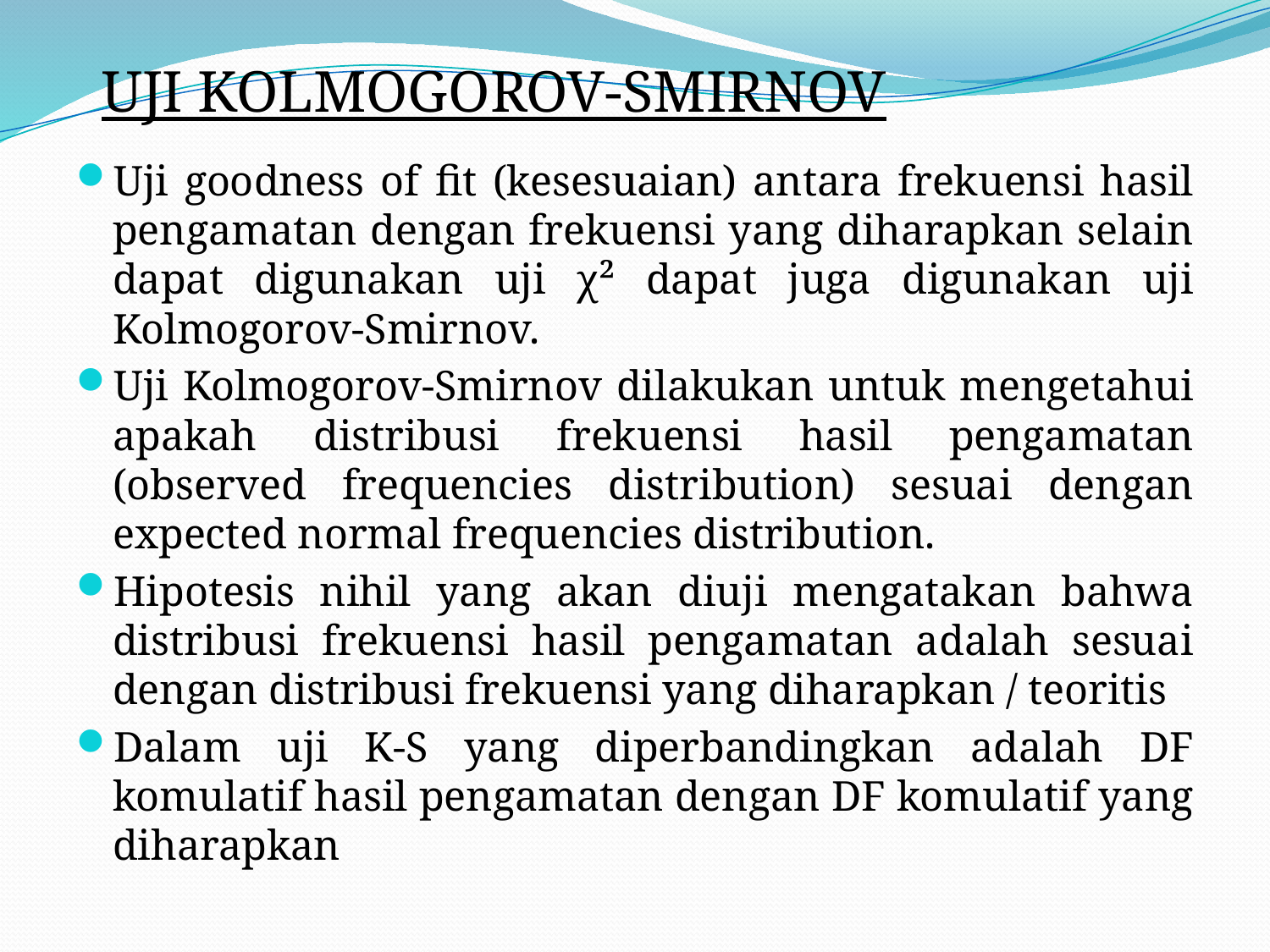

UJI KOLMOGOROV-SMIRNOV
Uji goodness of fit (kesesuaian) antara frekuensi hasil pengamatan dengan frekuensi yang diharapkan selain dapat digunakan uji χ² dapat juga digunakan uji Kolmogorov-Smirnov.
Uji Kolmogorov-Smirnov dilakukan untuk mengetahui apakah distribusi frekuensi hasil pengamatan (observed frequencies distribution) sesuai dengan expected normal frequencies distribution.
Hipotesis nihil yang akan diuji mengatakan bahwa distribusi frekuensi hasil pengamatan adalah sesuai dengan distribusi frekuensi yang diharapkan / teoritis
Dalam uji K-S yang diperbandingkan adalah DF komulatif hasil pengamatan dengan DF komulatif yang diharapkan